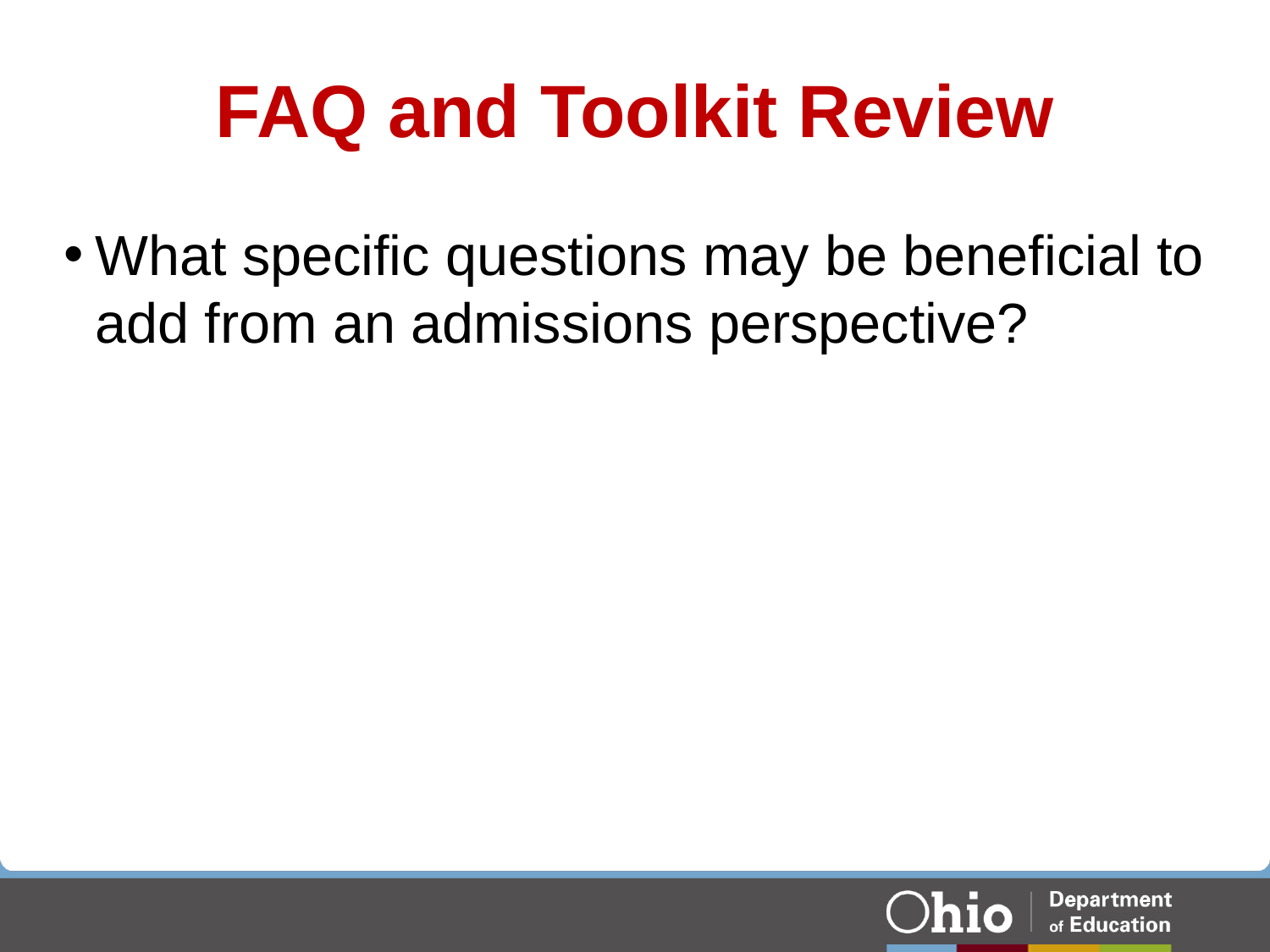

# FAQ and Toolkit Review
What specific questions may be beneficial to add from an admissions perspective?